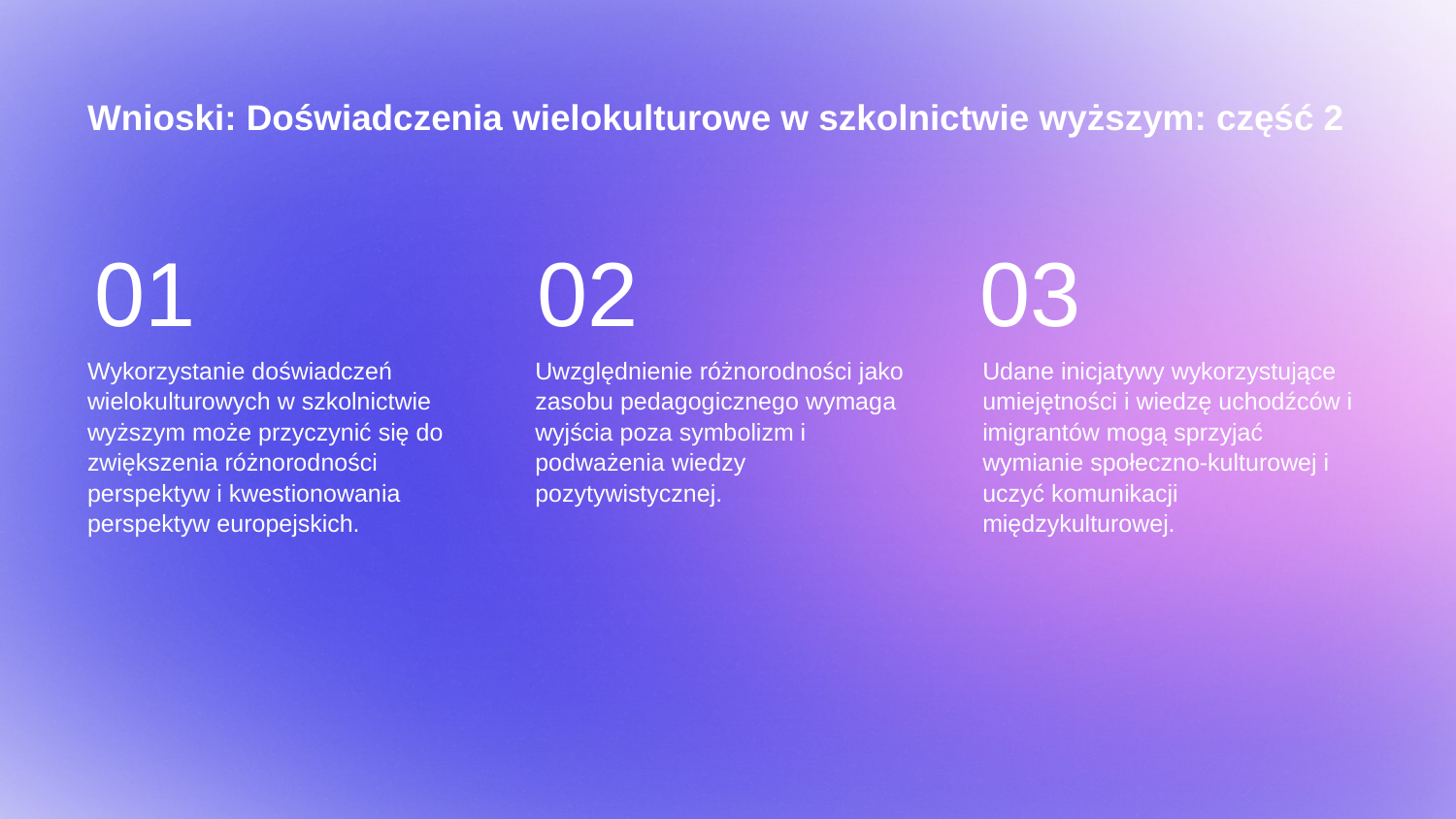

# Wnioski: Doświadczenia wielokulturowe w szkolnictwie wyższym: część 2
01
02
03
Wykorzystanie doświadczeń wielokulturowych w szkolnictwie wyższym może przyczynić się do zwiększenia różnorodności perspektyw i kwestionowania perspektyw europejskich.
Uwzględnienie różnorodności jako zasobu pedagogicznego wymaga wyjścia poza symbolizm i podważenia wiedzy pozytywistycznej.
Udane inicjatywy wykorzystujące umiejętności i wiedzę uchodźców i imigrantów mogą sprzyjać wymianie społeczno-kulturowej i uczyć komunikacji międzykulturowej.